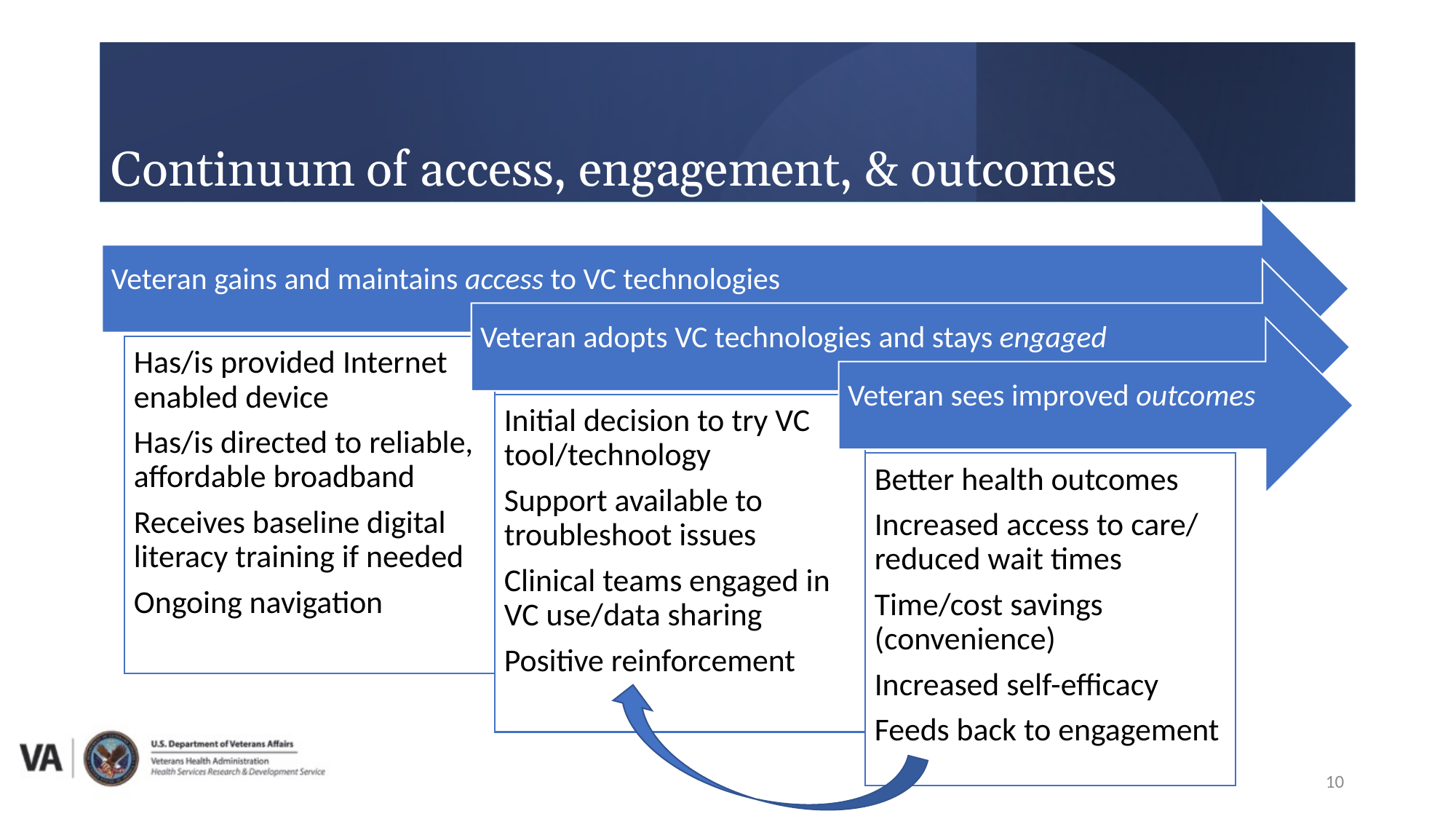

Continuum of access, engagement, & outcomes
Veteran gains and maintains access to VC technologies
Has/is provided Internet enabled device
Has/is directed to reliable, affordable broadband
Receives baseline digital literacy training if needed
Ongoing navigation
Veteran adopts VC technologies and stays engaged
Initial decision to try VC tool/technology
Support available to troubleshoot issues
Clinical teams engaged in VC use/data sharing
Positive reinforcement
Veteran sees improved outcomes
Better health outcomes
Increased access to care/ reduced wait times
Time/cost savings (convenience)
Increased self-efficacy
Feeds back to engagement

10